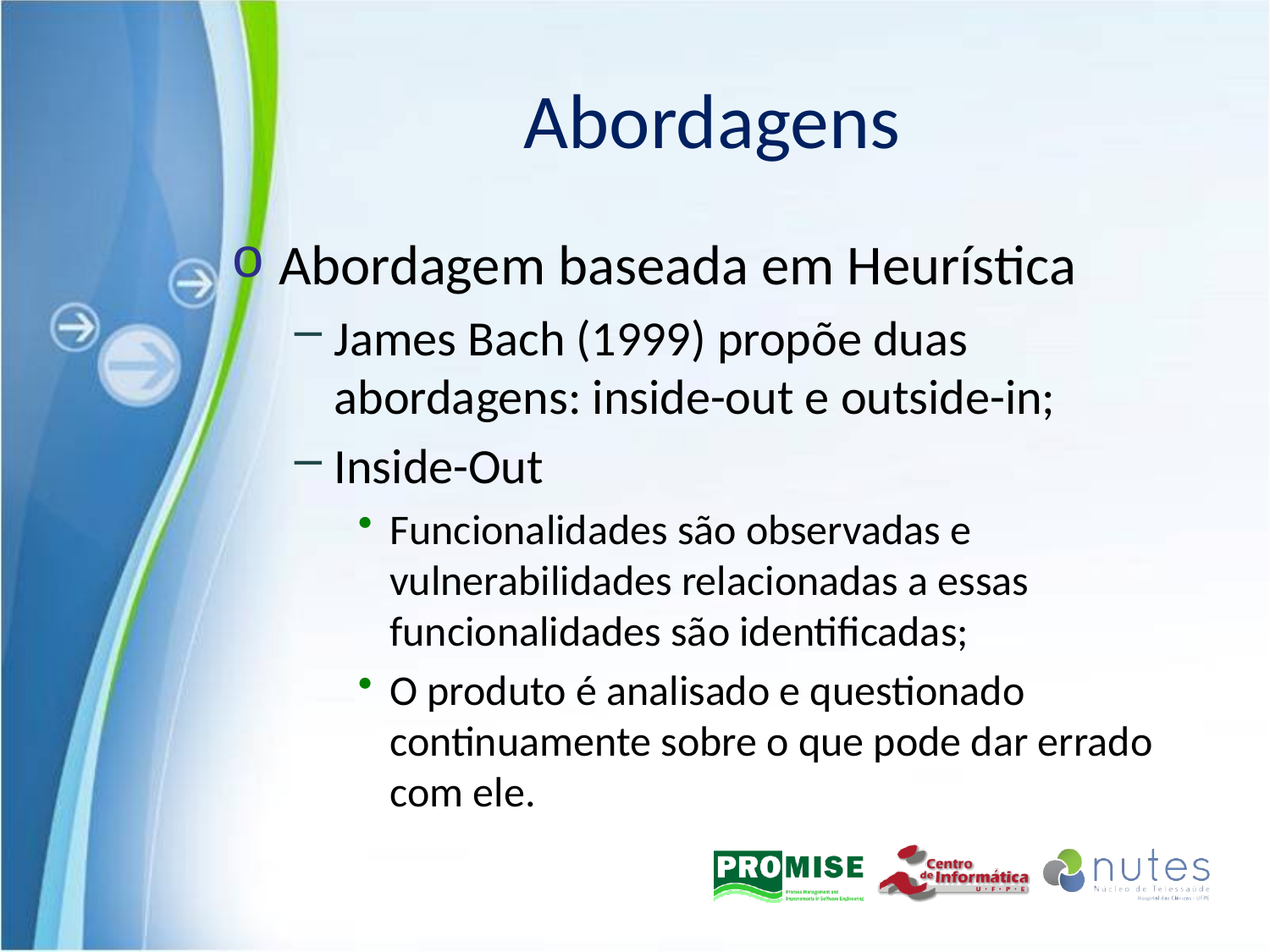

# Abordagens
Abordagem baseada em Heurística
James Bach (1999) propõe duas abordagens: inside-out e outside-in;
Inside-Out
Funcionalidades são observadas e vulnerabilidades relacionadas a essas funcionalidades são identificadas;
O produto é analisado e questionado continuamente sobre o que pode dar errado com ele.